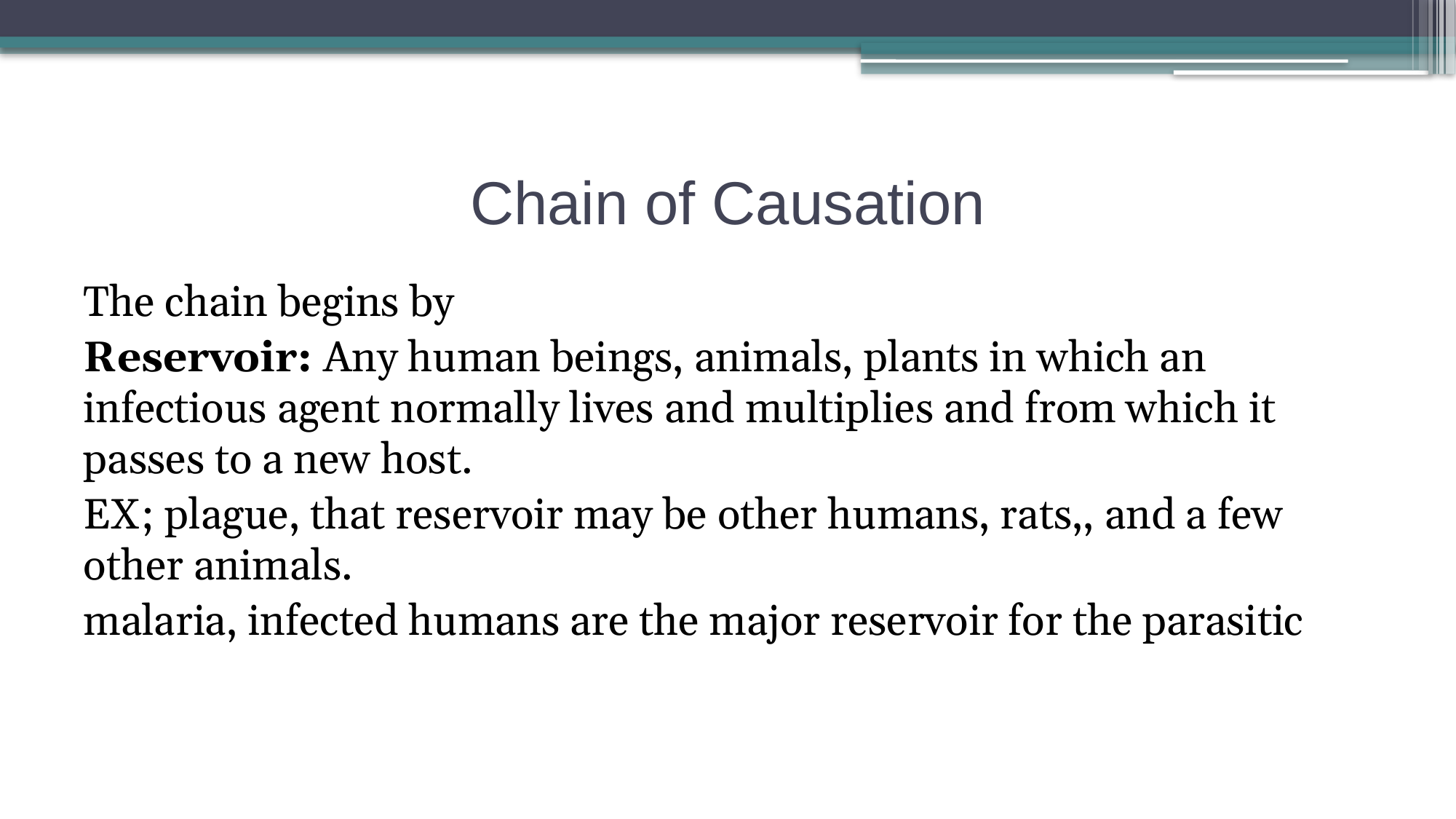

# Chain of Causation
The chain begins by
Reservoir: Any human beings, animals, plants in which an infectious agent normally lives and multiplies and from which it passes to a new host.
EX; plague, that reservoir may be other humans, rats,, and a few other animals.
malaria, infected humans are the major reservoir for the parasitic